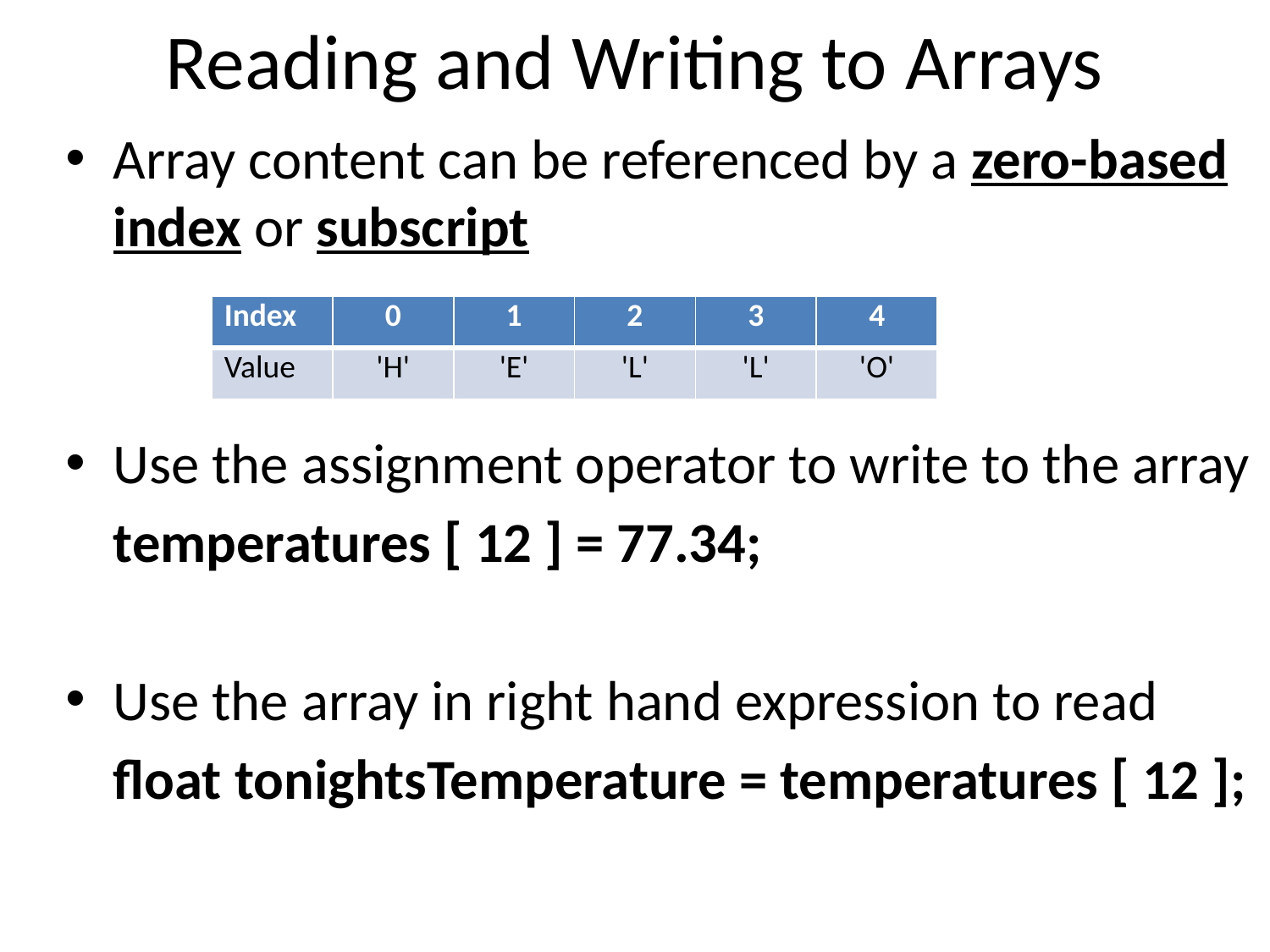

# Reading and Writing to Arrays
Array content can be referenced by a zero-based index or subscript

Use the assignment operator to write to the array
	temperatures [ 12 ] = 77.34;

Use the array in right hand expression to read
	float tonightsTemperature = temperatures [ 12 ];

| Index | 0 | 1 | 2 | 3 | 4 |
| --- | --- | --- | --- | --- | --- |
| Value | 'H' | 'E' | 'L' | 'L' | 'O' |